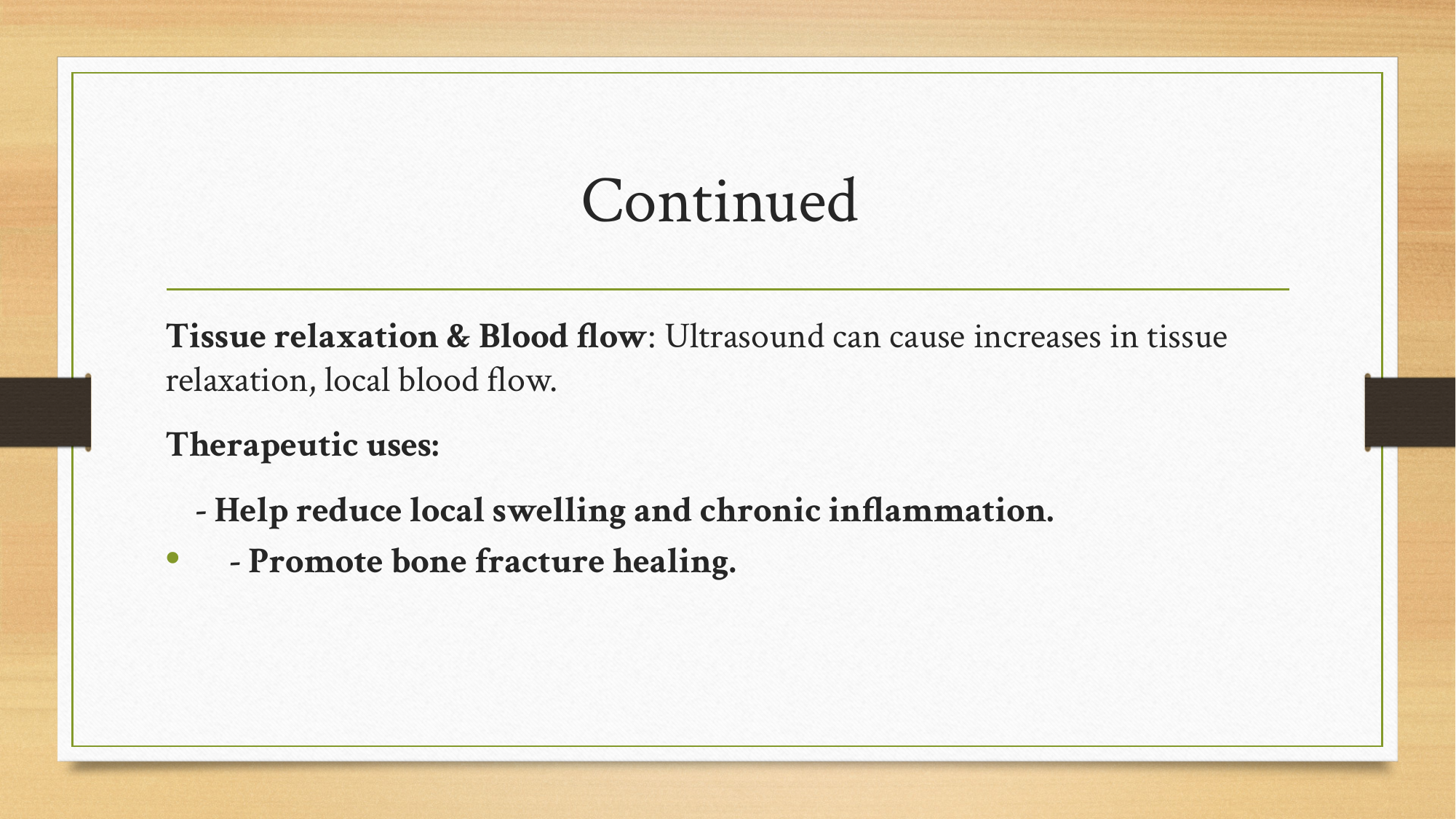

# Continued
Tissue relaxation & Blood flow: Ultrasound can cause increases in tissue relaxation, local blood flow.
Therapeutic uses:
    - Help reduce local swelling and chronic inflammation.
    - Promote bone fracture healing.